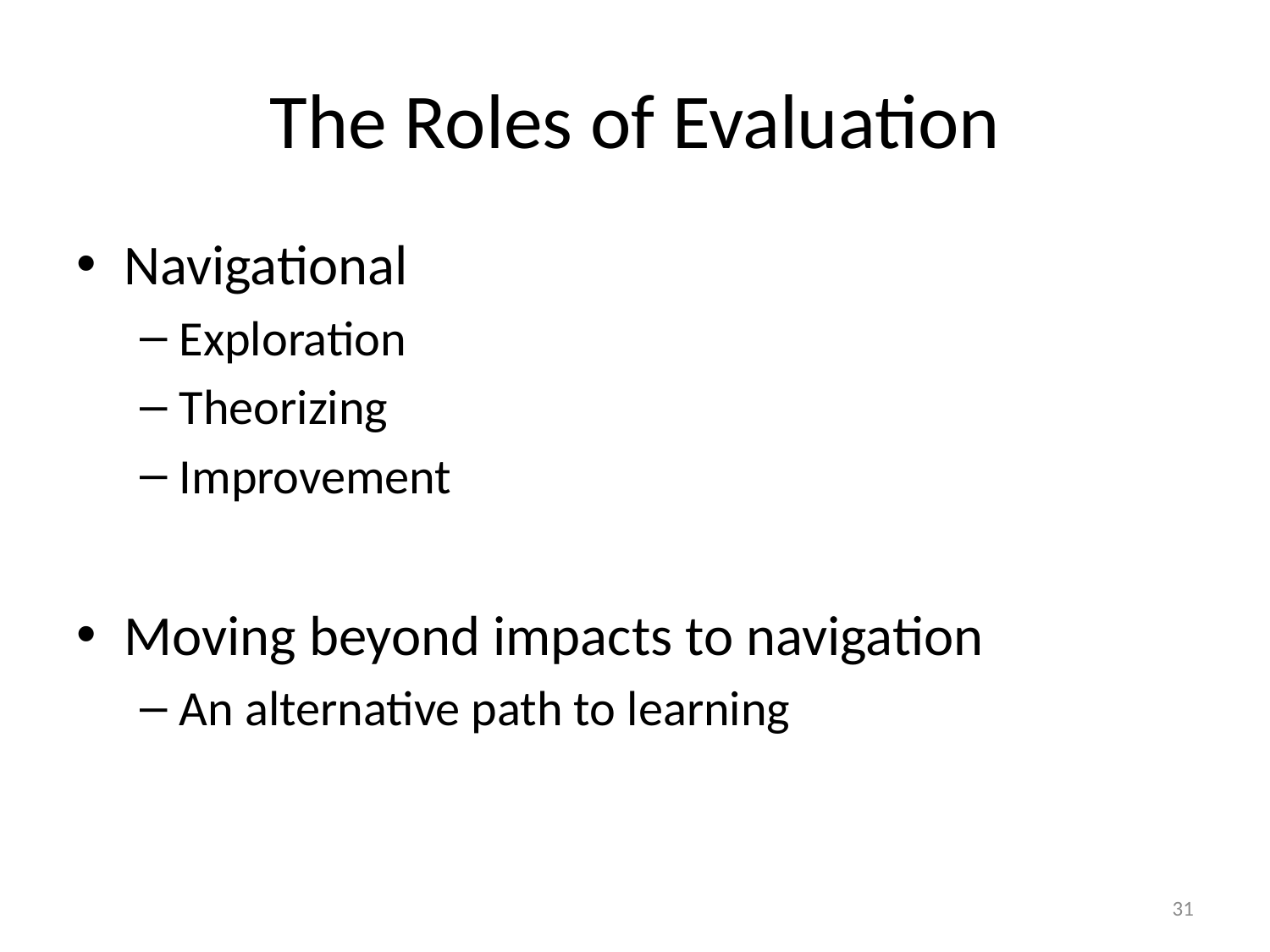

# The Roles of Evaluation
Navigational
Exploration
Theorizing
Improvement

Moving beyond impacts to navigation
An alternative path to learning
31